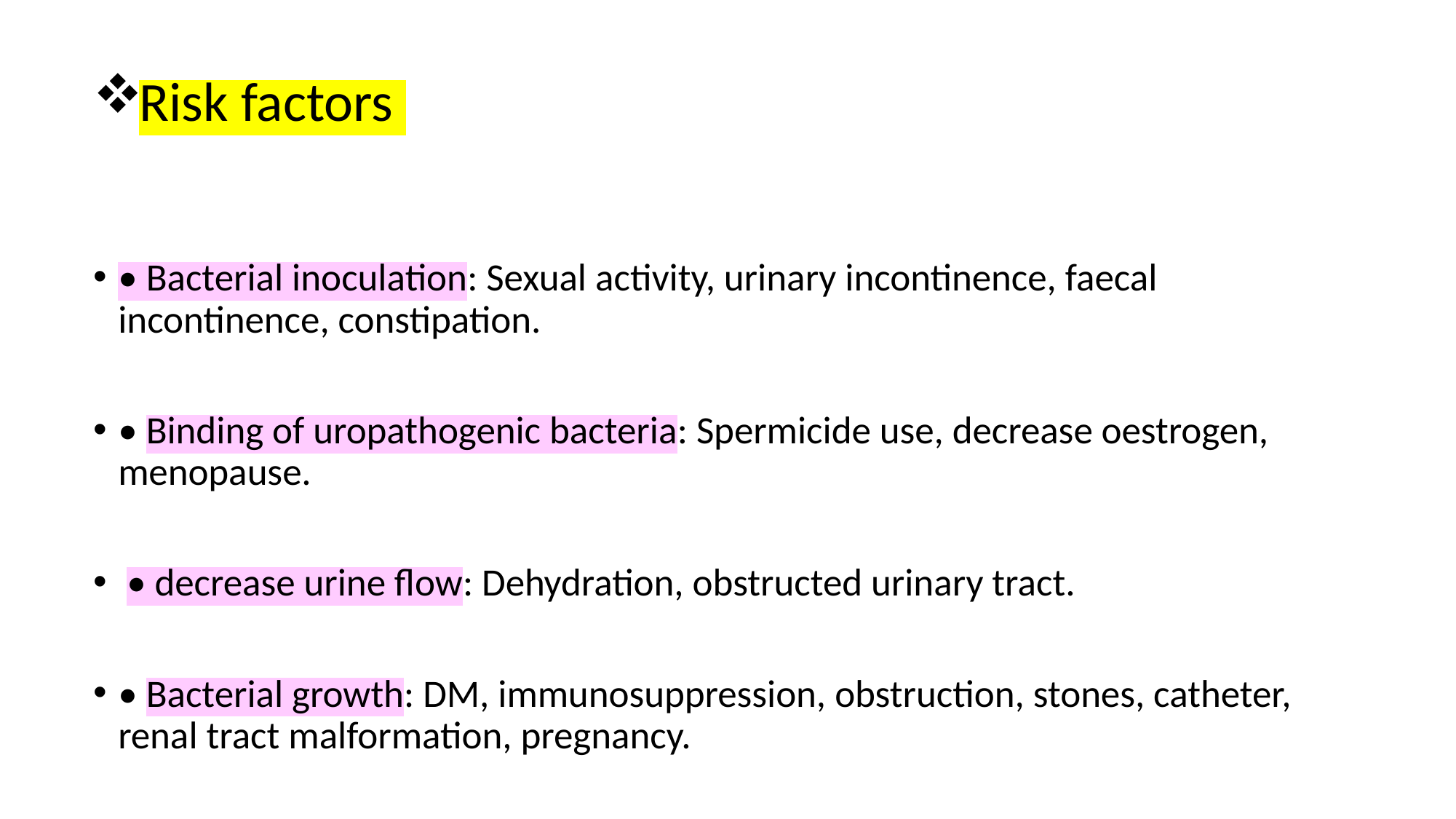

Risk factors

• Bacterial inoculation: Sexual activity, urinary incontinence, faecal incontinence, constipation.

• Binding of uropathogenic bacteria: Spermicide use, decrease oestrogen, menopause.

 • decrease urine flow: Dehydration, obstructed urinary tract.

• Bacterial growth: DM, immunosuppression, obstruction, stones, catheter, renal tract malformation, pregnancy.